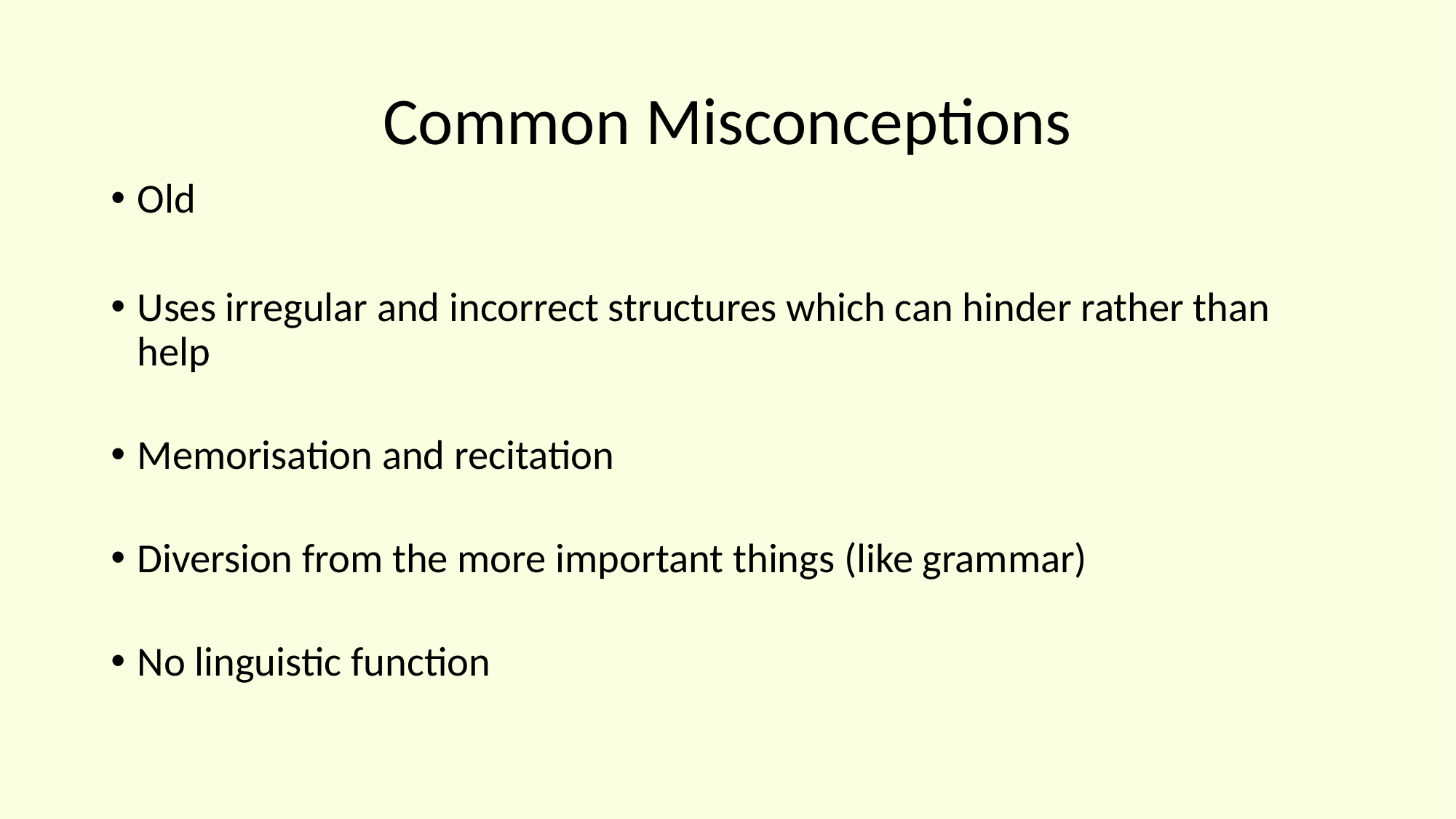

# Common Misconceptions
Old
Uses irregular and incorrect structures which can hinder rather than help
Memorisation and recitation
Diversion from the more important things (like grammar)
No linguistic function